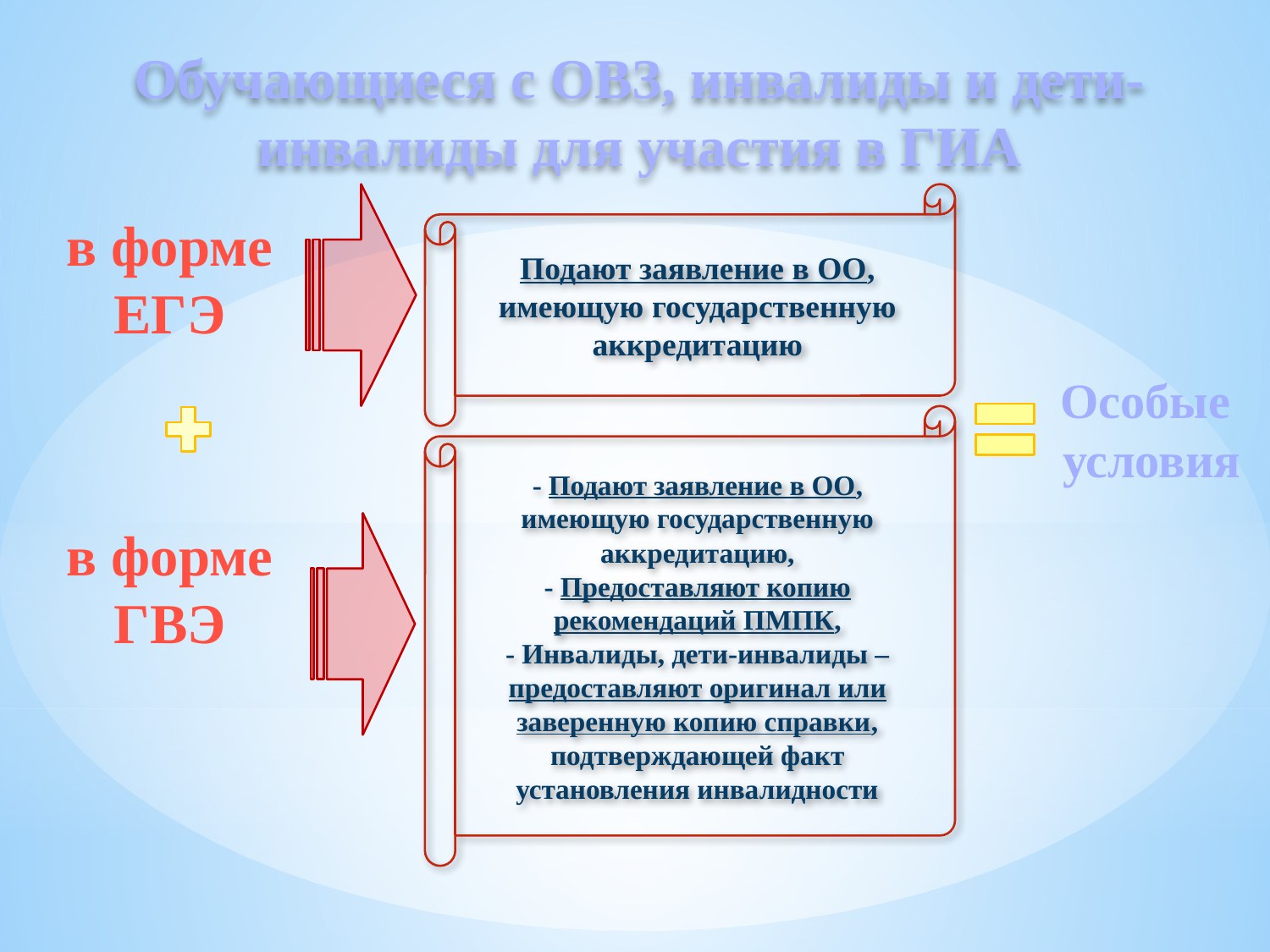

Обучающиеся с ОВЗ, инвалиды и дети-инвалиды для участия в ГИА

Подают заявление в ОО, имеющую государственную аккредитацию
в форме ЕГЭ
Особые
условия

- Подают заявление в ОО, имеющую государственную аккредитацию,
- Предоставляют копию рекомендаций ПМПК,
- Инвалиды, дети-инвалиды – предоставляют оригинал или заверенную копию справки, подтверждающей факт установления инвалидности
в форме ГВЭ